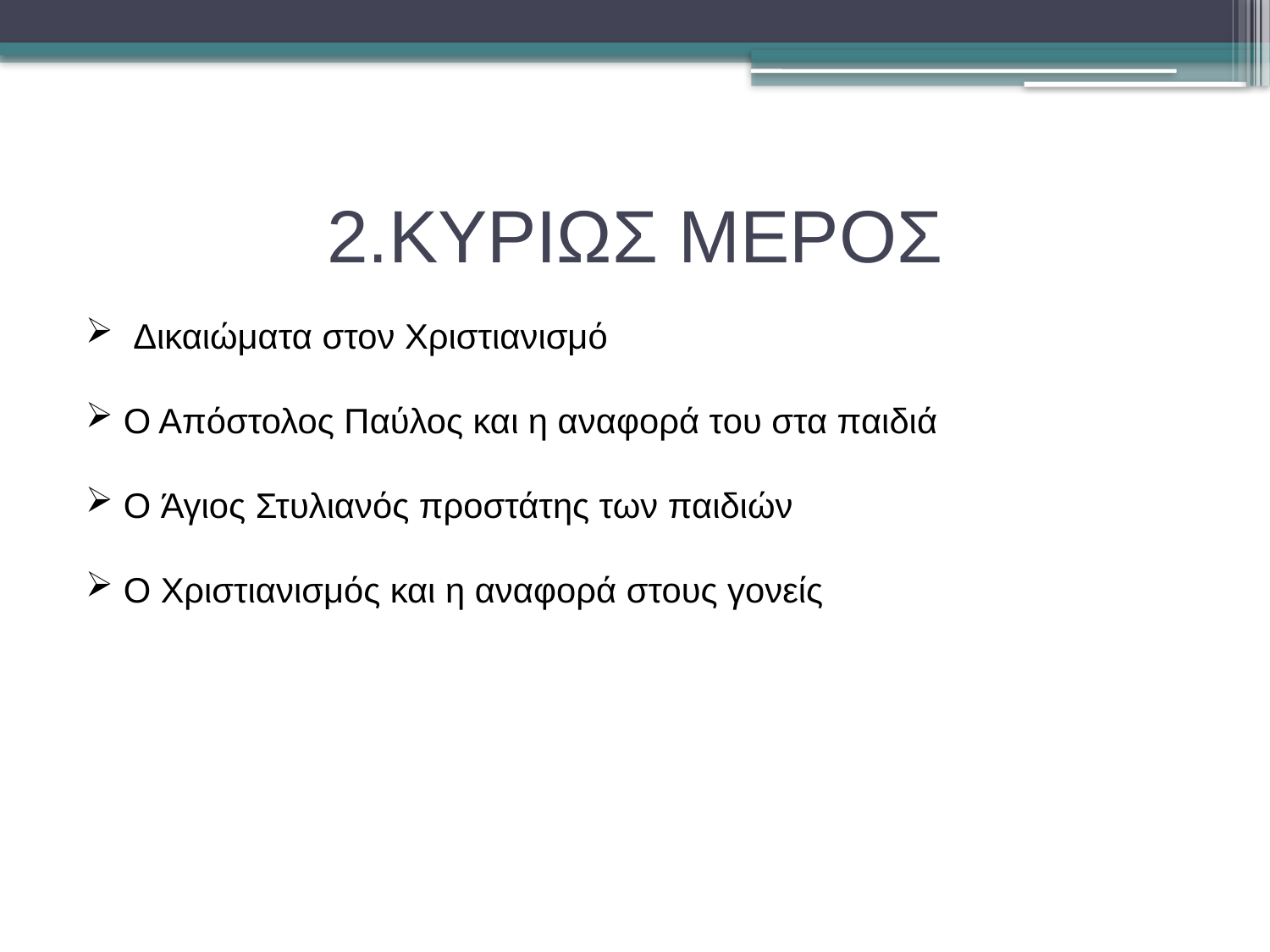

# 2.ΚΥΡΙΩΣ ΜΕΡΟΣ
  Δικαιώματα στον Χριστιανισμό

 Ο Απόστολος Παύλος και η αναφορά του στα παιδιά

 O Άγιος Στυλιανός προστάτης των παιδιών

 Ο Χριστιανισμός και η αναφορά στους γονείς